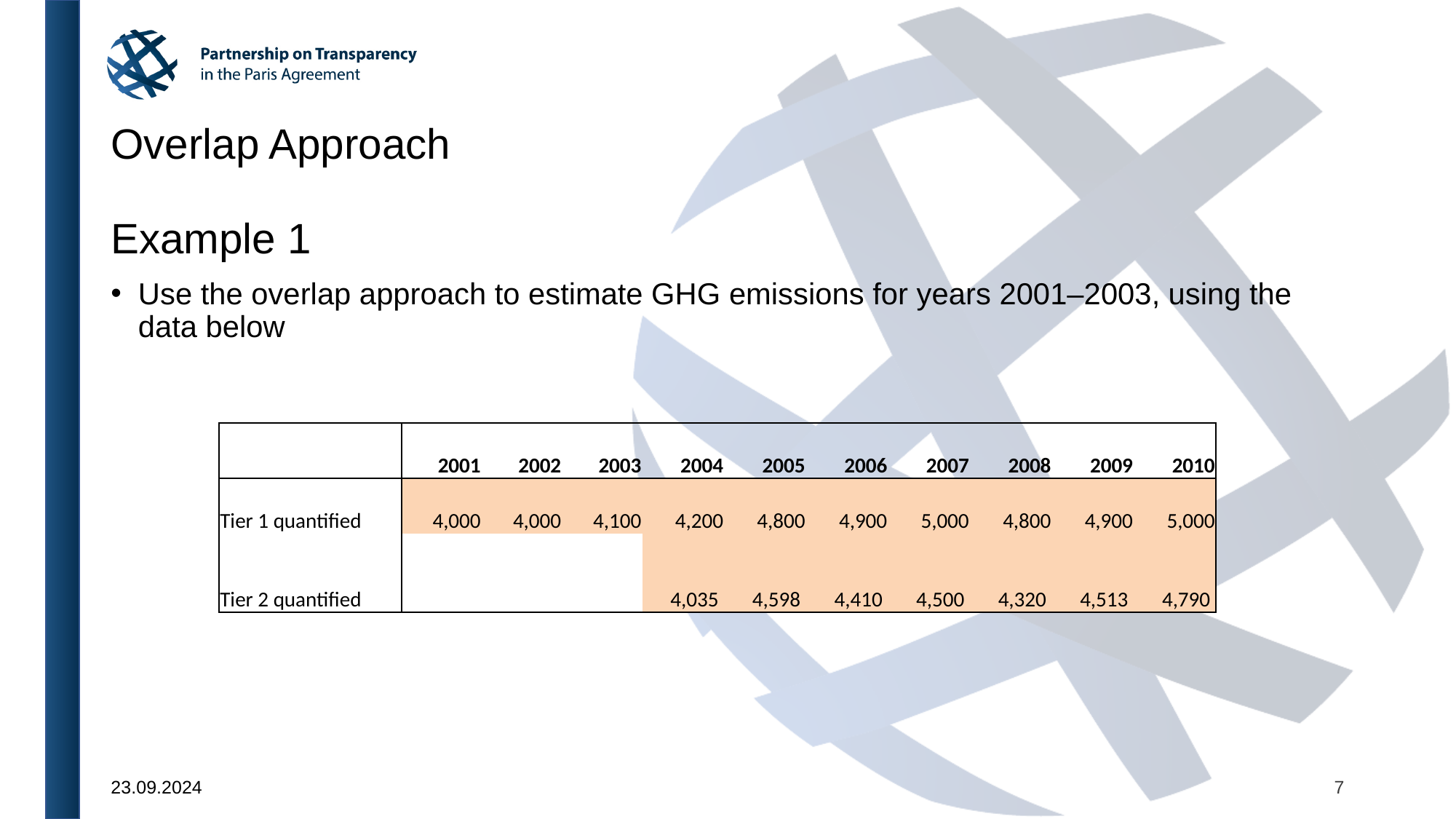

# Overlap Approach
Example 1
Use the overlap approach to estimate GHG emissions for years 2001–2003, using the data below

|  | 2001 | 2002 | 2003 | 2004 | 2005 | 2006 | 2007 | 2008 | 2009 | 2010 |
| --- | --- | --- | --- | --- | --- | --- | --- | --- | --- | --- |
| Tier 1 quantified | 4,000 | 4,000 | 4,100 | 4,200 | 4,800 | 4,900 | 5,000 | 4,800 | 4,900 | 5,000 |
| Tier 2 quantified |  |  |  | 4,035 | 4,598 | 4,410 | 4,500 | 4,320 | 4,513 | 4,790 |

7
23.09.2024